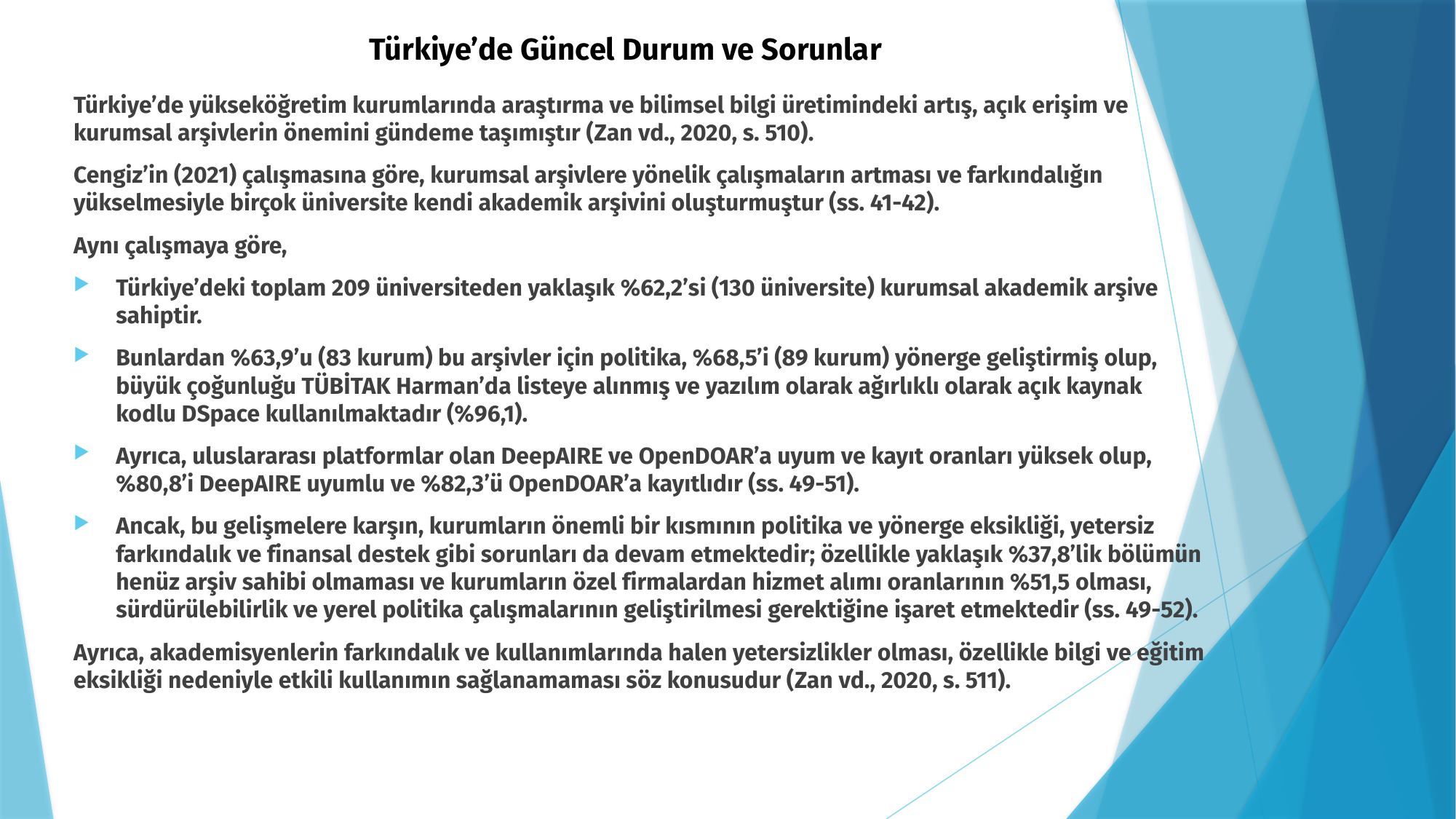

# Türkiye’de Güncel Durum ve Sorunlar
Türkiye’de yükseköğretim kurumlarında araştırma ve bilimsel bilgi üretimindeki artış, açık erişim ve kurumsal arşivlerin önemini gündeme taşımıştır (Zan vd., 2020, s. 510).
Cengiz’in (2021) çalışmasına göre, kurumsal arşivlere yönelik çalışmaların artması ve farkındalığın yükselmesiyle birçok üniversite kendi akademik arşivini oluşturmuştur (ss. 41-42).
Aynı çalışmaya göre,
Türkiye’deki toplam 209 üniversiteden yaklaşık %62,2’si (130 üniversite) kurumsal akademik arşive sahiptir.
Bunlardan %63,9’u (83 kurum) bu arşivler için politika, %68,5’i (89 kurum) yönerge geliştirmiş olup, büyük çoğunluğu TÜBİTAK Harman’da listeye alınmış ve yazılım olarak ağırlıklı olarak açık kaynak kodlu DSpace kullanılmaktadır (%96,1).
Ayrıca, uluslararası platformlar olan DeepAIRE ve OpenDOAR’a uyum ve kayıt oranları yüksek olup, %80,8’i DeepAIRE uyumlu ve %82,3’ü OpenDOAR’a kayıtlıdır (ss. 49-51).
Ancak, bu gelişmelere karşın, kurumların önemli bir kısmının politika ve yönerge eksikliği, yetersiz farkındalık ve finansal destek gibi sorunları da devam etmektedir; özellikle yaklaşık %37,8’lik bölümün henüz arşiv sahibi olmaması ve kurumların özel firmalardan hizmet alımı oranlarının %51,5 olması, sürdürülebilirlik ve yerel politika çalışmalarının geliştirilmesi gerektiğine işaret etmektedir (ss. 49-52).
Ayrıca, akademisyenlerin farkındalık ve kullanımlarında halen yetersizlikler olması, özellikle bilgi ve eğitim eksikliği nedeniyle etkili kullanımın sağlanamaması söz konusudur (Zan vd., 2020, s. 511).